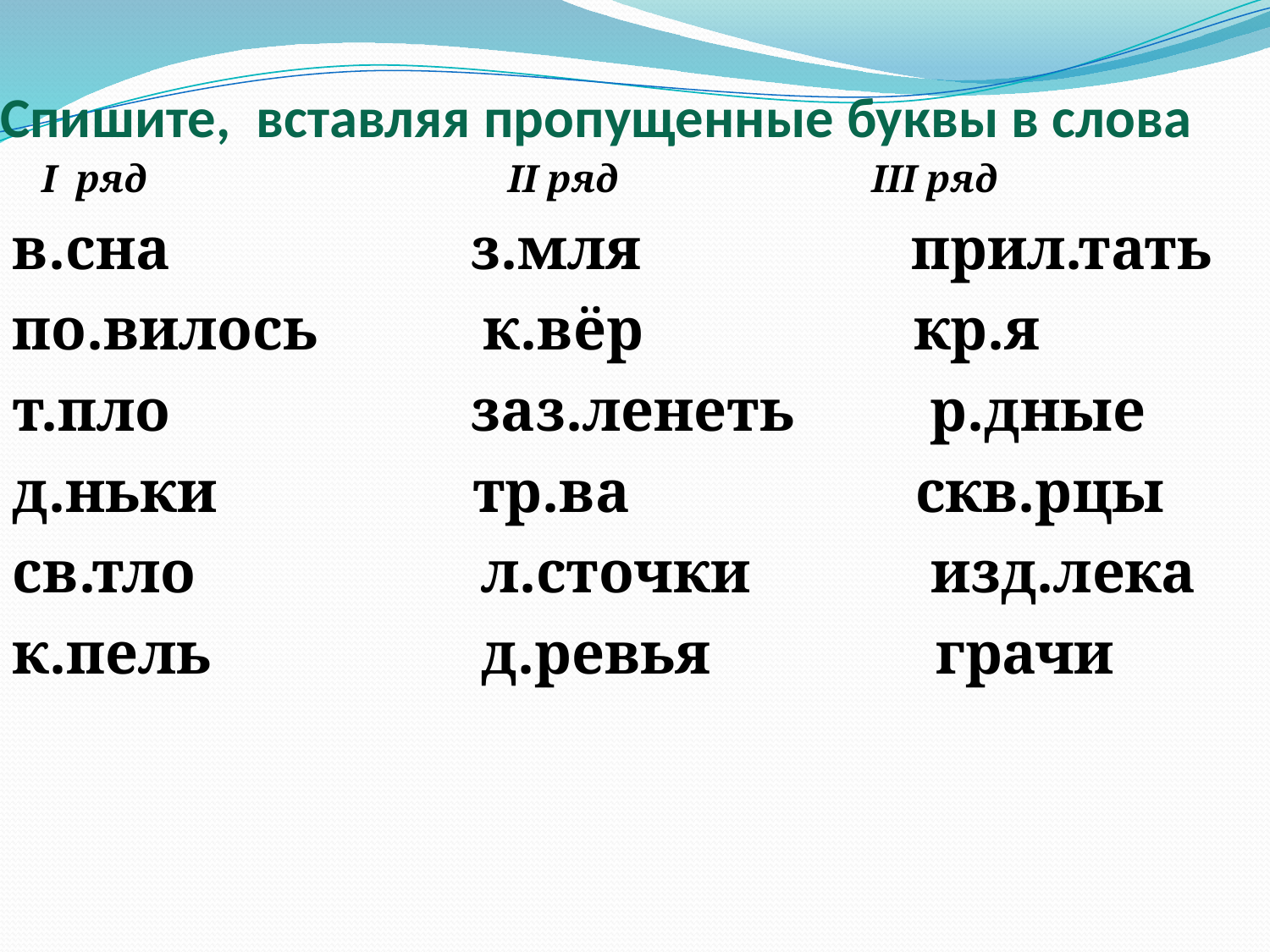

# Спишите,  вставляя пропущенные буквы в слова
   I  ряд                                     II ряд                          III ряд
в.сна                    з.мля                  прил.тать
по.вилось           к.вёр                  кр.я
т.пло                    заз.ленеть         р.дные
д.ньки                 тр.ва                   скв.рцы
св.тло                   л.сточки            изд.лека
к.пель                  д.ревья               грачи